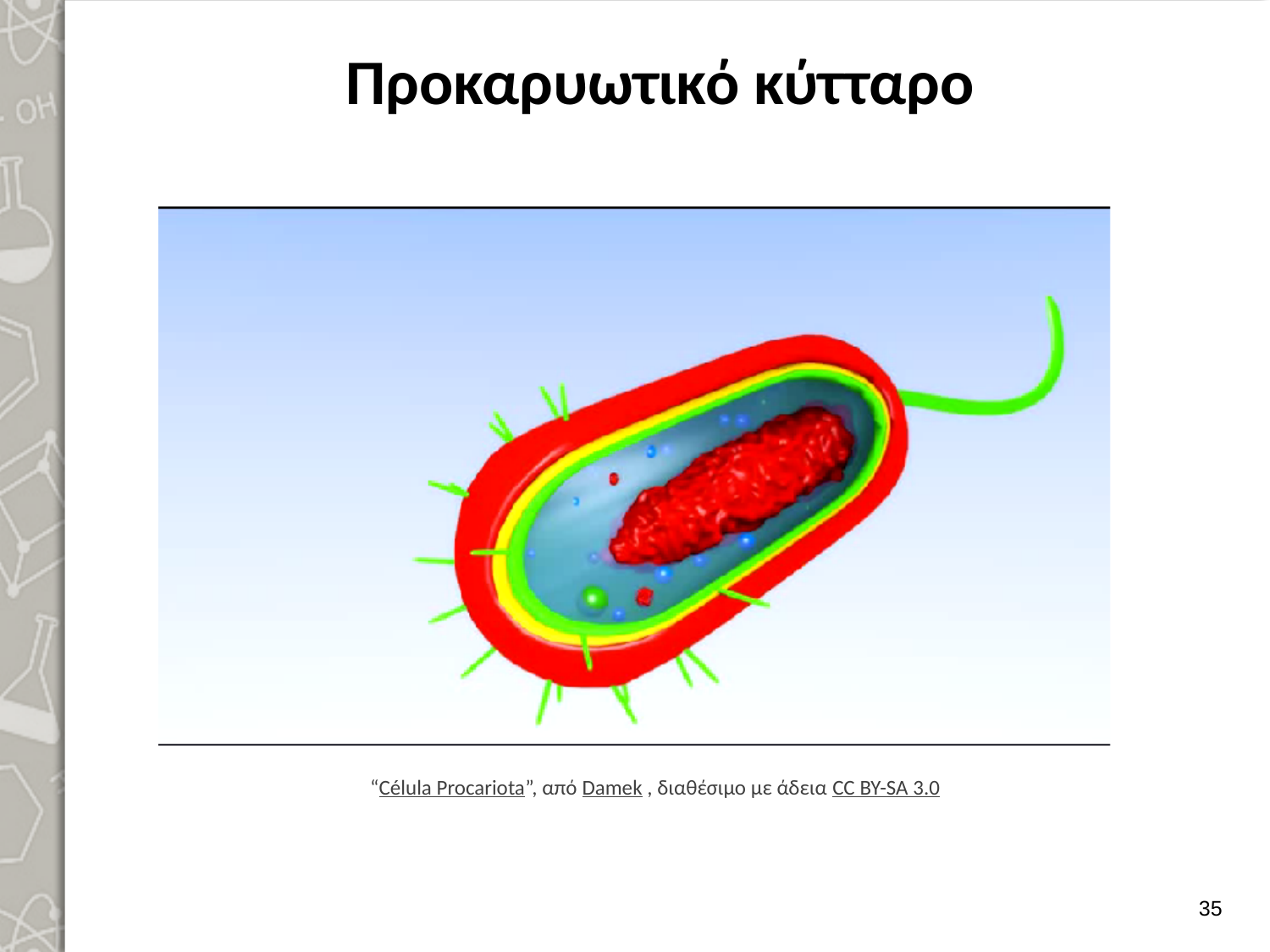

# Προκαρυωτικό κύτταρο
“Célula Procariota”, από Damek , διαθέσιμο με άδεια CC BY-SA 3.0
35